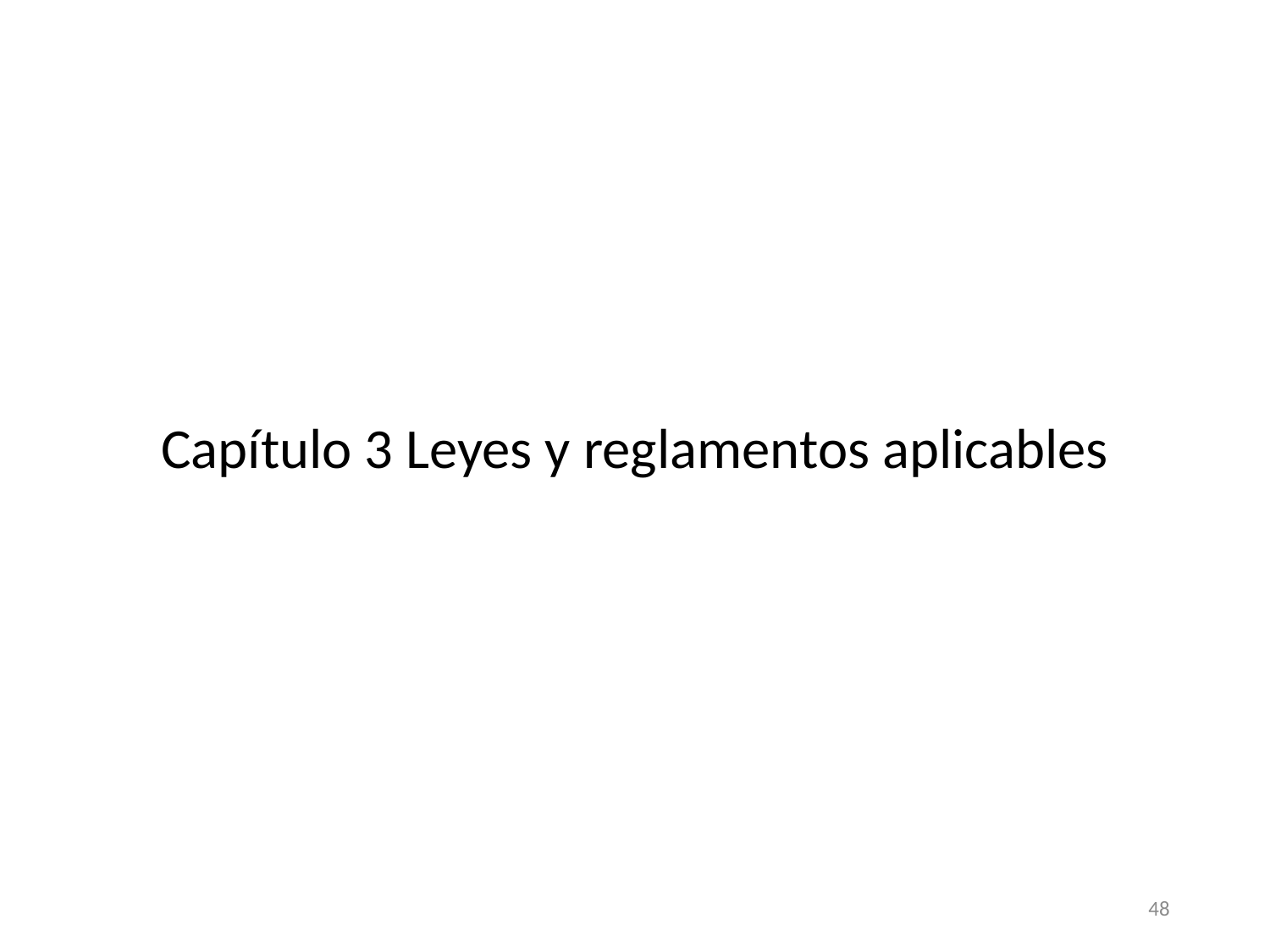

# Capítulo 3 Leyes y reglamentos aplicables
48